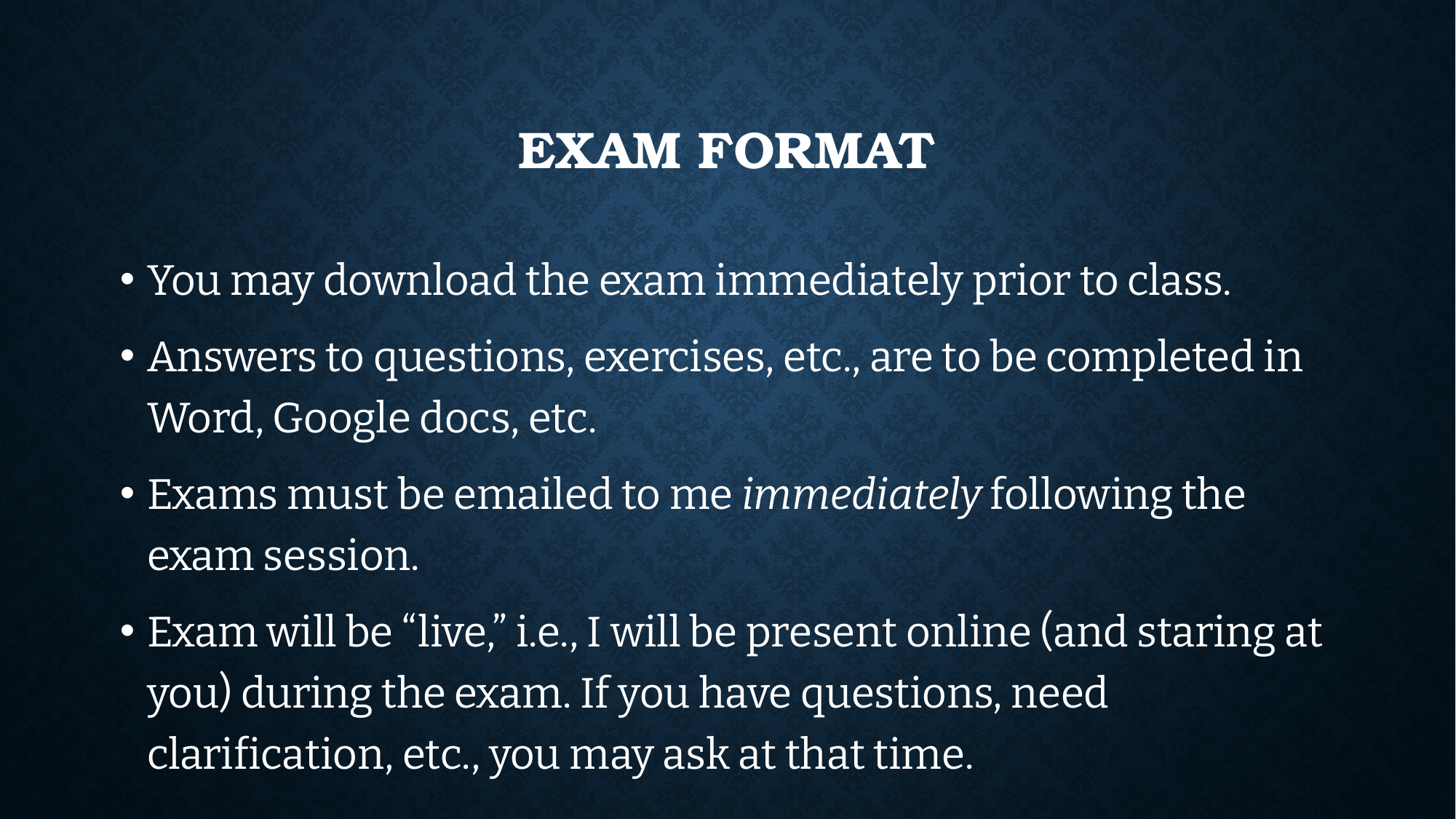

# Exam format
You may download the exam immediately prior to class.
Answers to questions, exercises, etc., are to be completed in Word, Google docs, etc.
Exams must be emailed to me immediately following the exam session.
Exam will be “live,” i.e., I will be present online (and staring at you) during the exam. If you have questions, need clarification, etc., you may ask at that time.